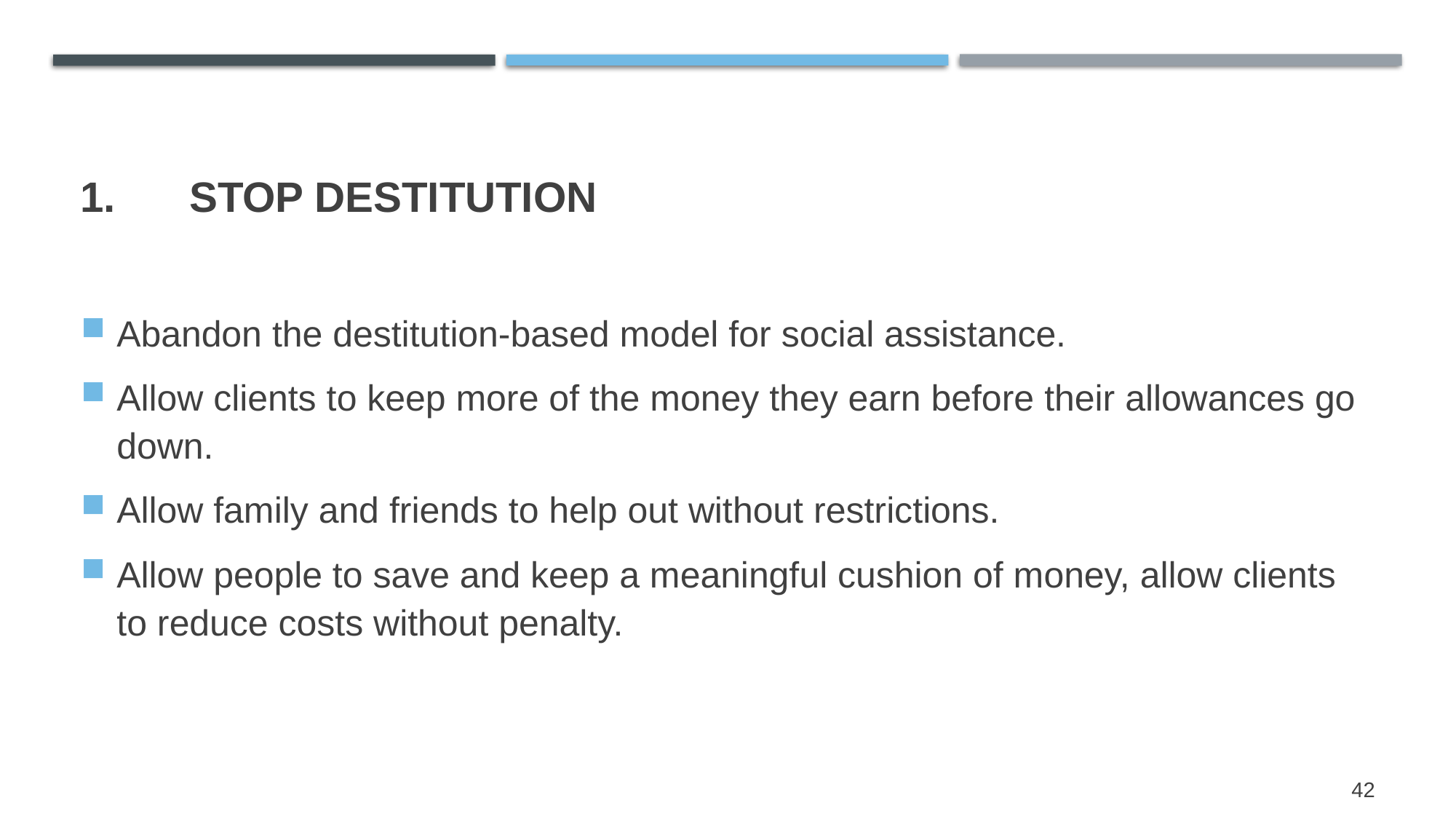

# 1.	Stop Destitution
Abandon the destitution-based model for social assistance.
Allow clients to keep more of the money they earn before their allowances go down.
Allow family and friends to help out without restrictions.
Allow people to save and keep a meaningful cushion of money, allow clients to reduce costs without penalty.
42